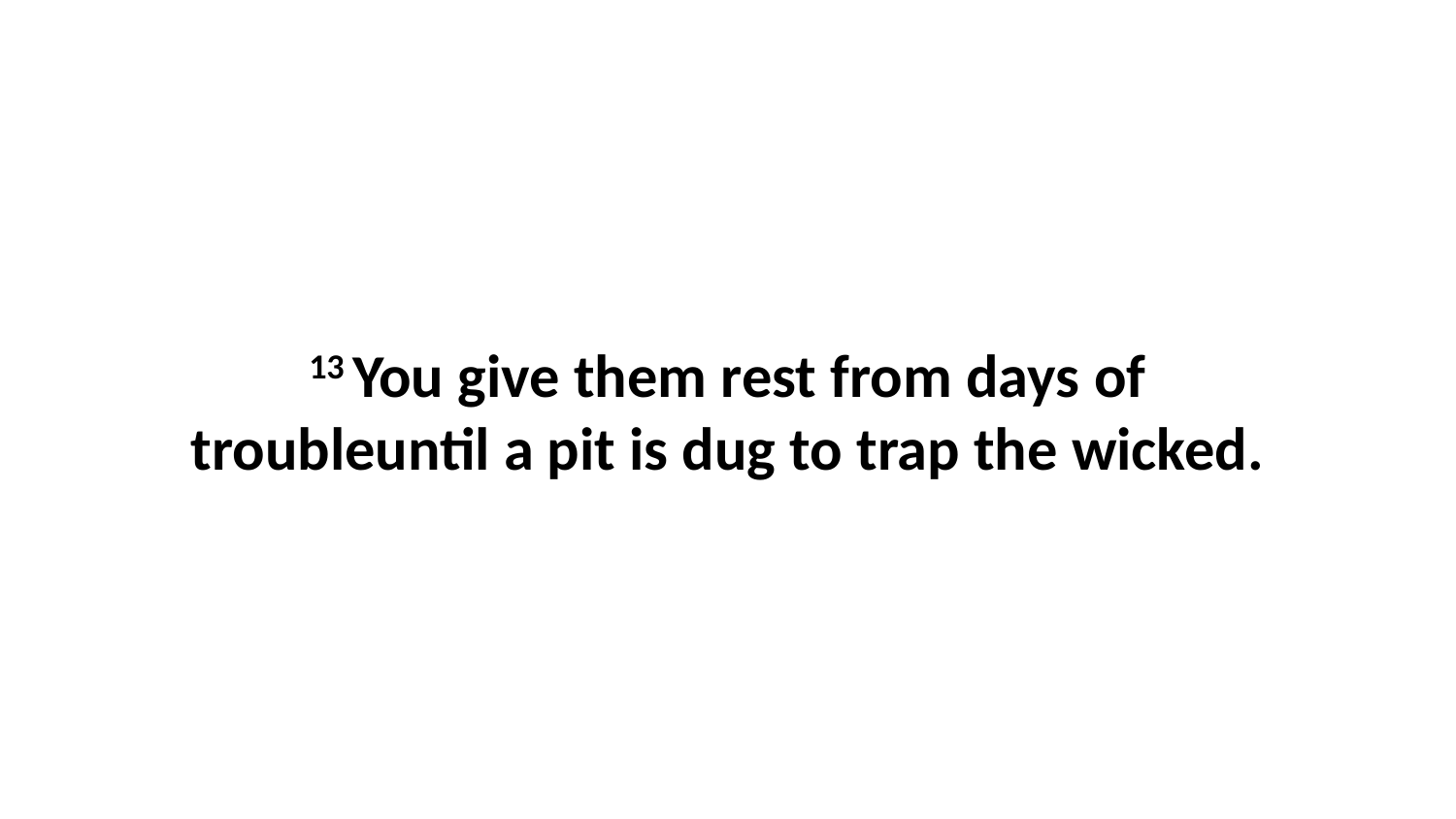

13 You give them rest from days of troubleuntil a pit is dug to trap the wicked.